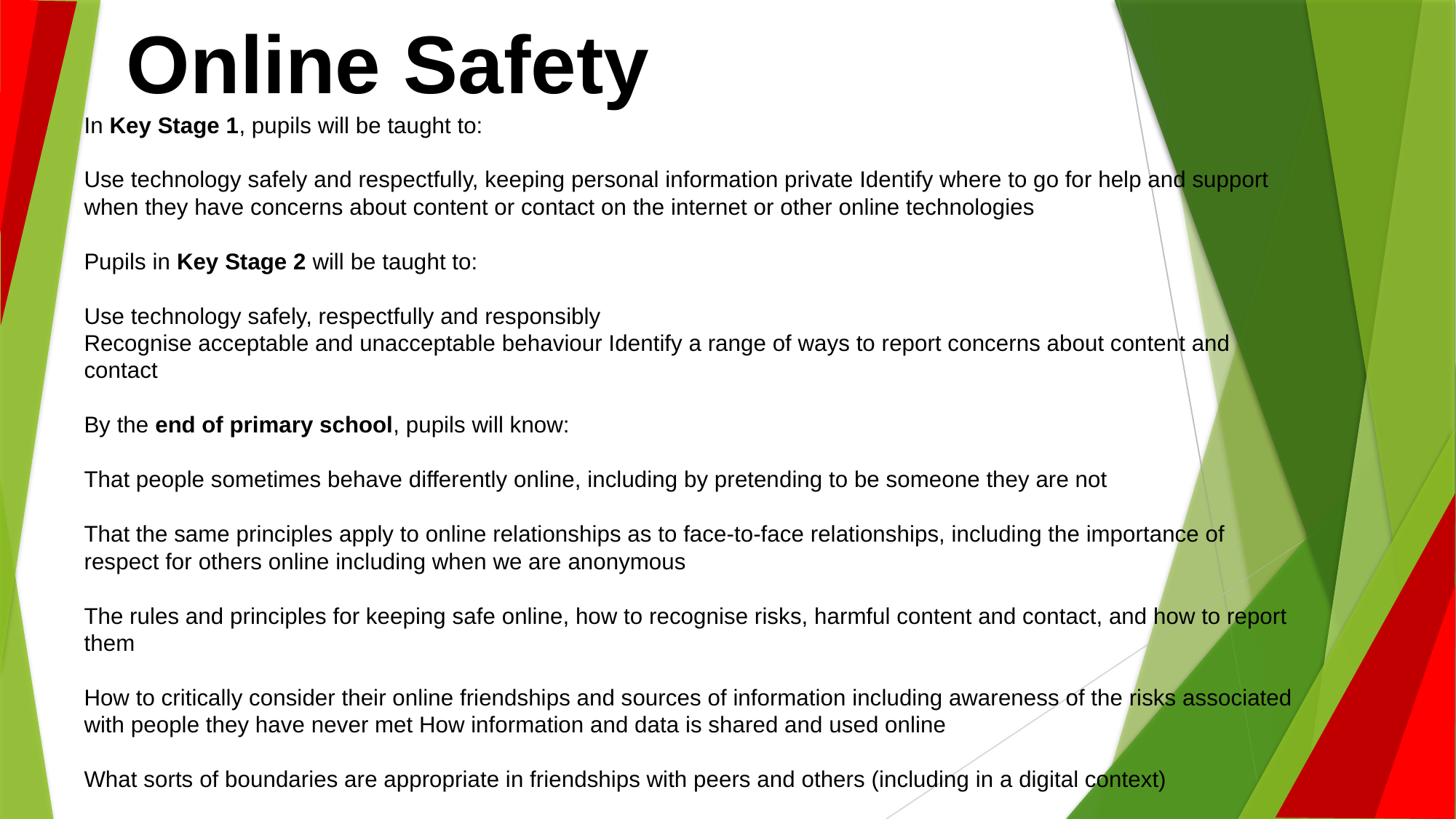

Online Safety
In Key Stage 1, pupils will be taught to:
Use technology safely and respectfully, keeping personal information private Identify where to go for help and support when they have concerns about content or contact on the internet or other online technologies

Pupils in Key Stage 2 will be taught to:
Use technology safely, respectfully and responsibly
Recognise acceptable and unacceptable behaviour Identify a range of ways to report concerns about content and contact
By the end of primary school, pupils will know:
That people sometimes behave differently online, including by pretending to be someone they are not
That the same principles apply to online relationships as to face-to-face relationships, including the importance of respect for others online including when we are anonymous
The rules and principles for keeping safe online, how to recognise risks, harmful content and contact, and how to report them
How to critically consider their online friendships and sources of information including awareness of the risks associated with people they have never met How information and data is shared and used online

What sorts of boundaries are appropriate in friendships with peers and others (including in a digital context)

How to respond safely and appropriately to adults they may encounter (in all contexts, including online) whom they do not know
#